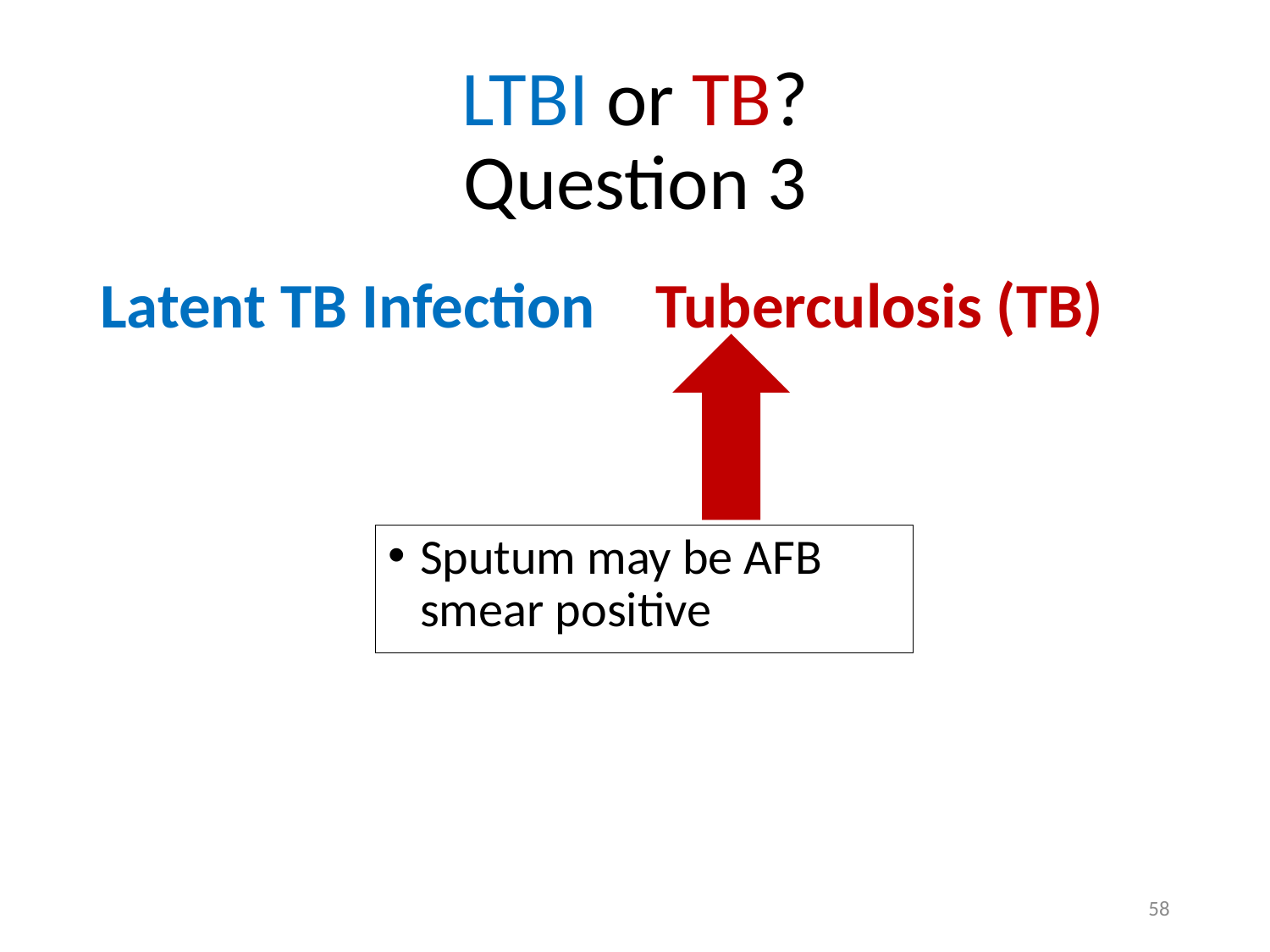

# LTBI or TB? Question 3
Latent TB Infection
Tuberculosis (TB)

Sputum may be AFB smear positive

58